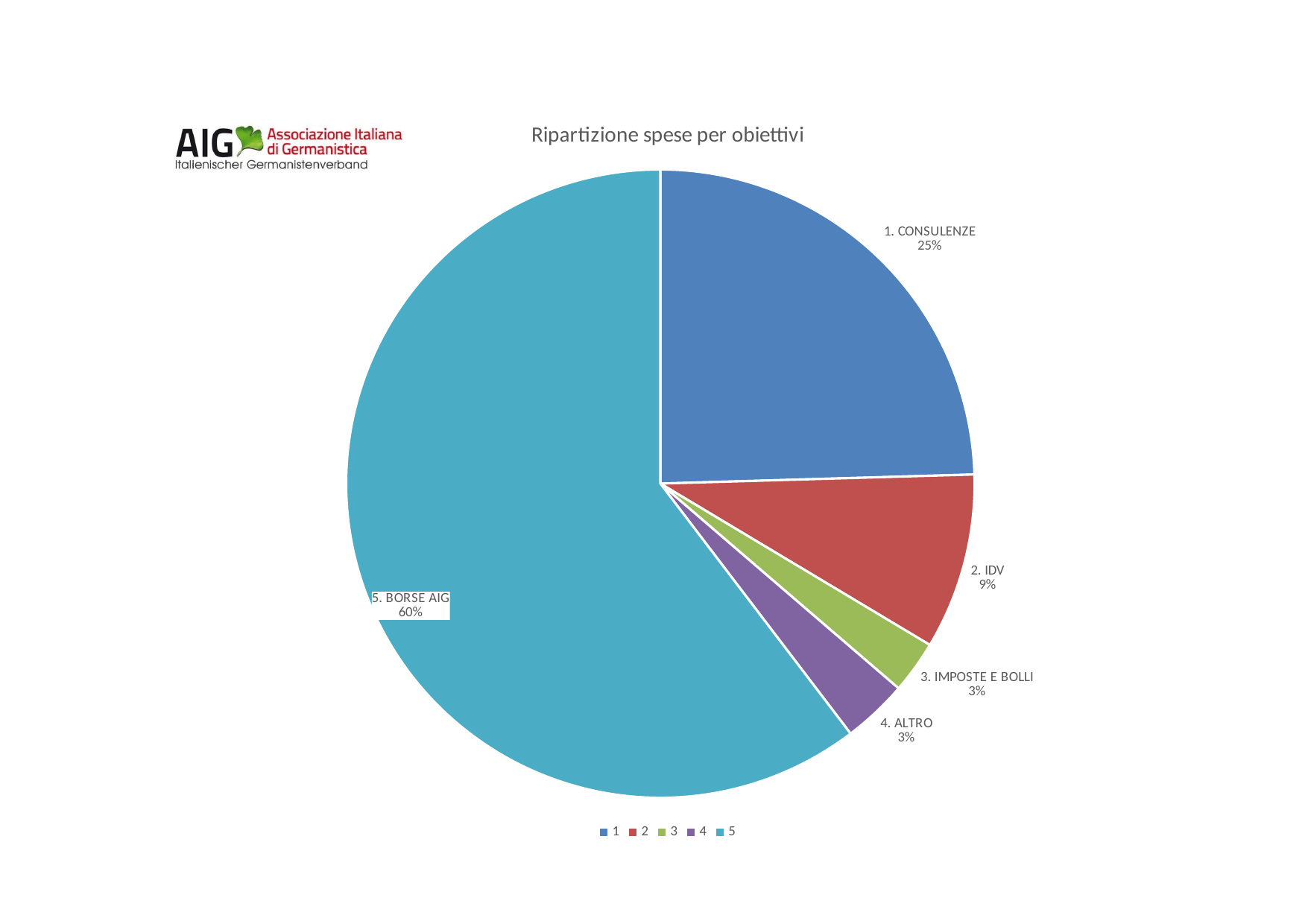

### Chart: Ripartizione spese per obiettivi

| Category |  |
|---|---|